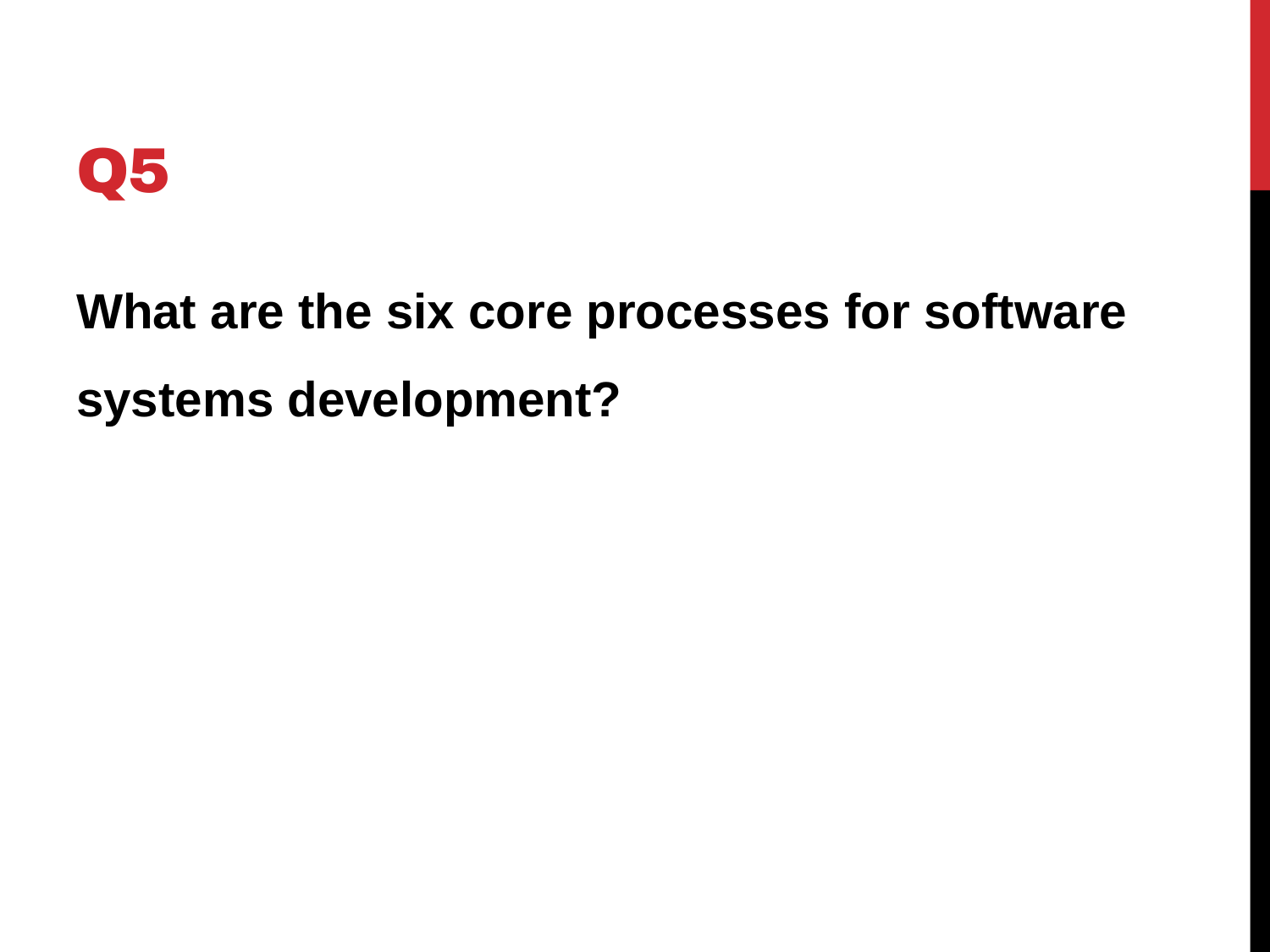

# Q5
What are the six core processes for software systems development?